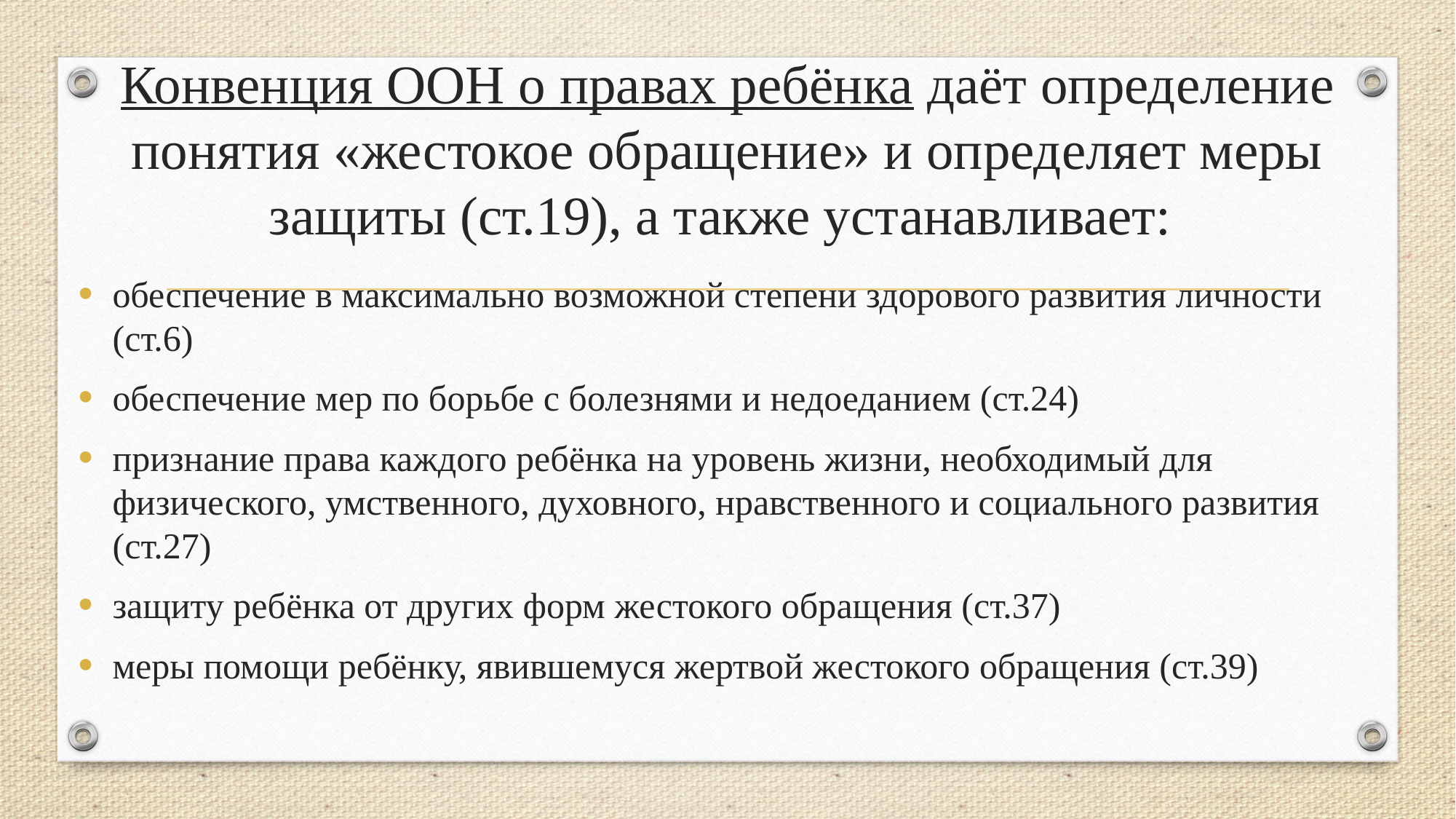

# Конвенция ООН о правах ребёнка даёт определение понятия «жестокое обращение» и определяет меры защиты (ст.19), а также устанавливает:
обеспечение в максимально возможной степени здорового развития личности (ст.6)
обеспечение мер по борьбе с болезнями и недоеданием (ст.24)
признание права каждого ребёнка на уровень жизни, необходимый для физического, умственного, духовного, нравственного и социального развития (ст.27)
защиту ребёнка от других форм жестокого обращения (ст.37)
меры помощи ребёнку, явившемуся жертвой жестокого обращения (ст.39)